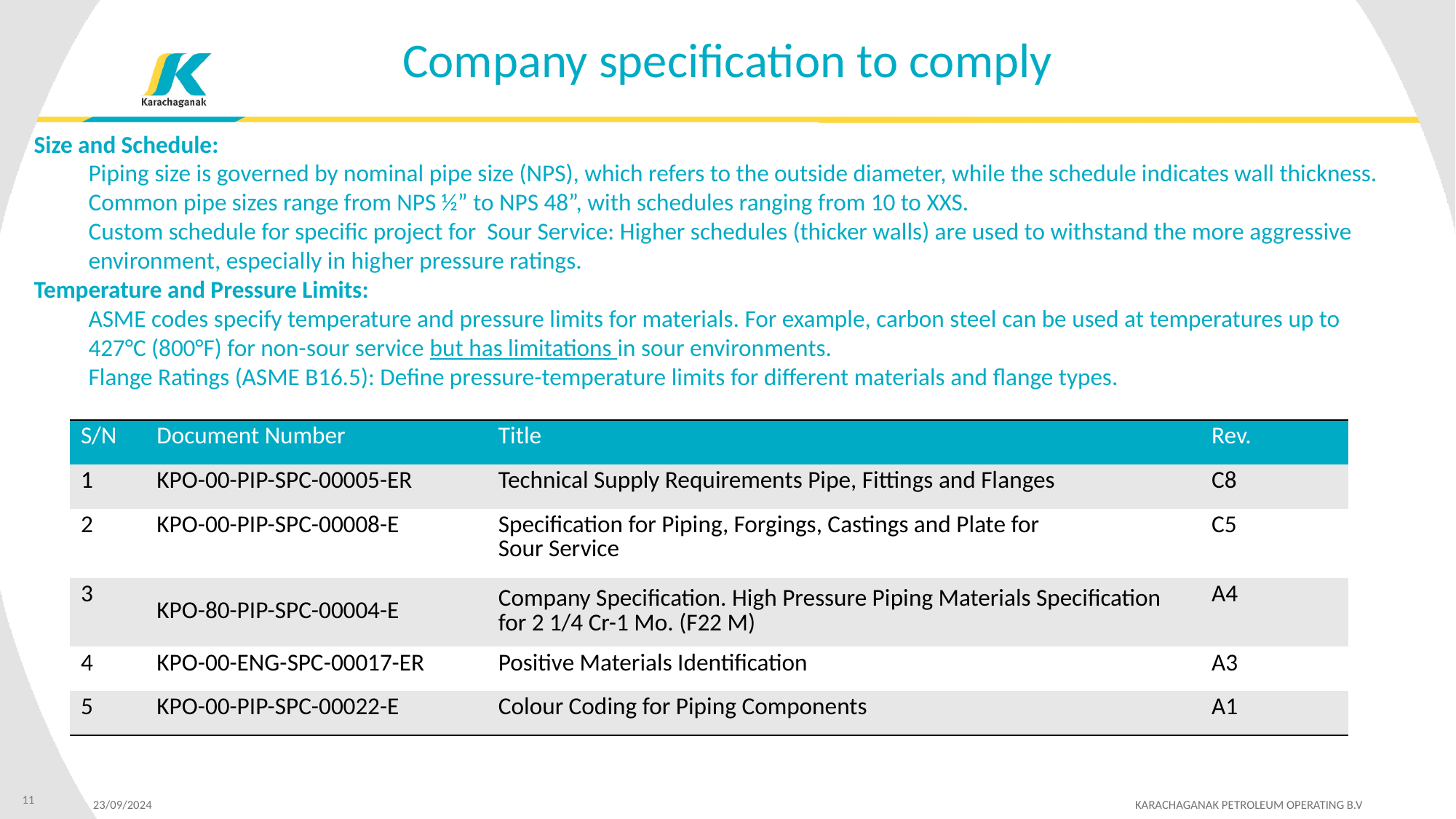

Company specification to comply
Size and Schedule:
Piping size is governed by nominal pipe size (NPS), which refers to the outside diameter, while the schedule indicates wall thickness.
Common pipe sizes range from NPS ½” to NPS 48”, with schedules ranging from 10 to XXS.
Custom schedule for specific project for  Sour Service: Higher schedules (thicker walls) are used to withstand the more aggressive environment, especially in higher pressure ratings.
Temperature and Pressure Limits:
ASME codes specify temperature and pressure limits for materials. For example, carbon steel can be used at temperatures up to 427°C (800°F) for non-sour service but has limitations in sour environments.
Flange Ratings (ASME B16.5): Define pressure-temperature limits for different materials and flange types.
| S/N | Document Number | Title | Rev. |
| --- | --- | --- | --- |
| 1 | KPO-00-PIP-SPC-00005-ER | Technical Supply Requirements Pipe, Fittings and Flanges | C8 |
| 2 | KPO-00-PIP-SPC-00008-E | Specification for Piping, Forgings, Castings and Plate for Sour Service | C5 |
| 3 | KPO-80-PIP-SPC-00004-E | Company Specification. High Pressure Piping Materials Specification for 2 1/4 Cr-1 Mo. (F22 M) | A4 |
| 4 | KPO-00-ENG-SPC-00017-ER | Positive Materials Identification | A3 |
| 5 | KPO-00-PIP-SPC-00022-E | Colour Coding for Piping Components | A1 |
11
23/09/2024                                                                                                                                                                                               	                                                                                                                                              KARACHAGANAK PETROLEUM OPERATING B.V